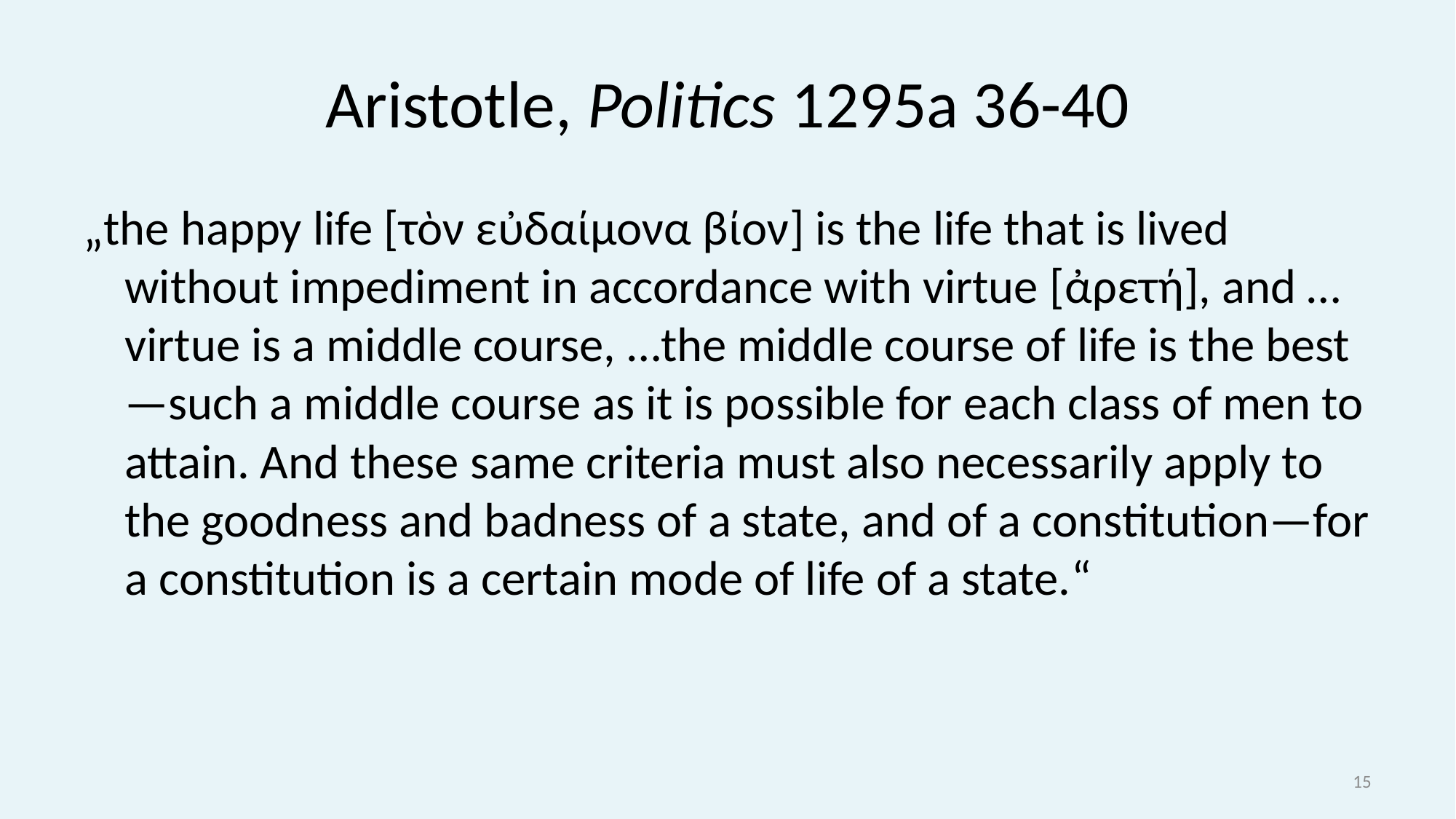

# Aristotle, Politics 1295a 36-40
„the happy life [τὸν εὐδαίμονα βίον] is the life that is lived without impediment in accordance with virtue [ἀρετή], and … virtue is a middle course, …the middle course of life is the best—such a middle course as it is possible for each class of men to attain. And these same criteria must also necessarily apply to the goodness and badness of a state, and of a constitution—for a constitution is a certain mode of life of a state.“
15